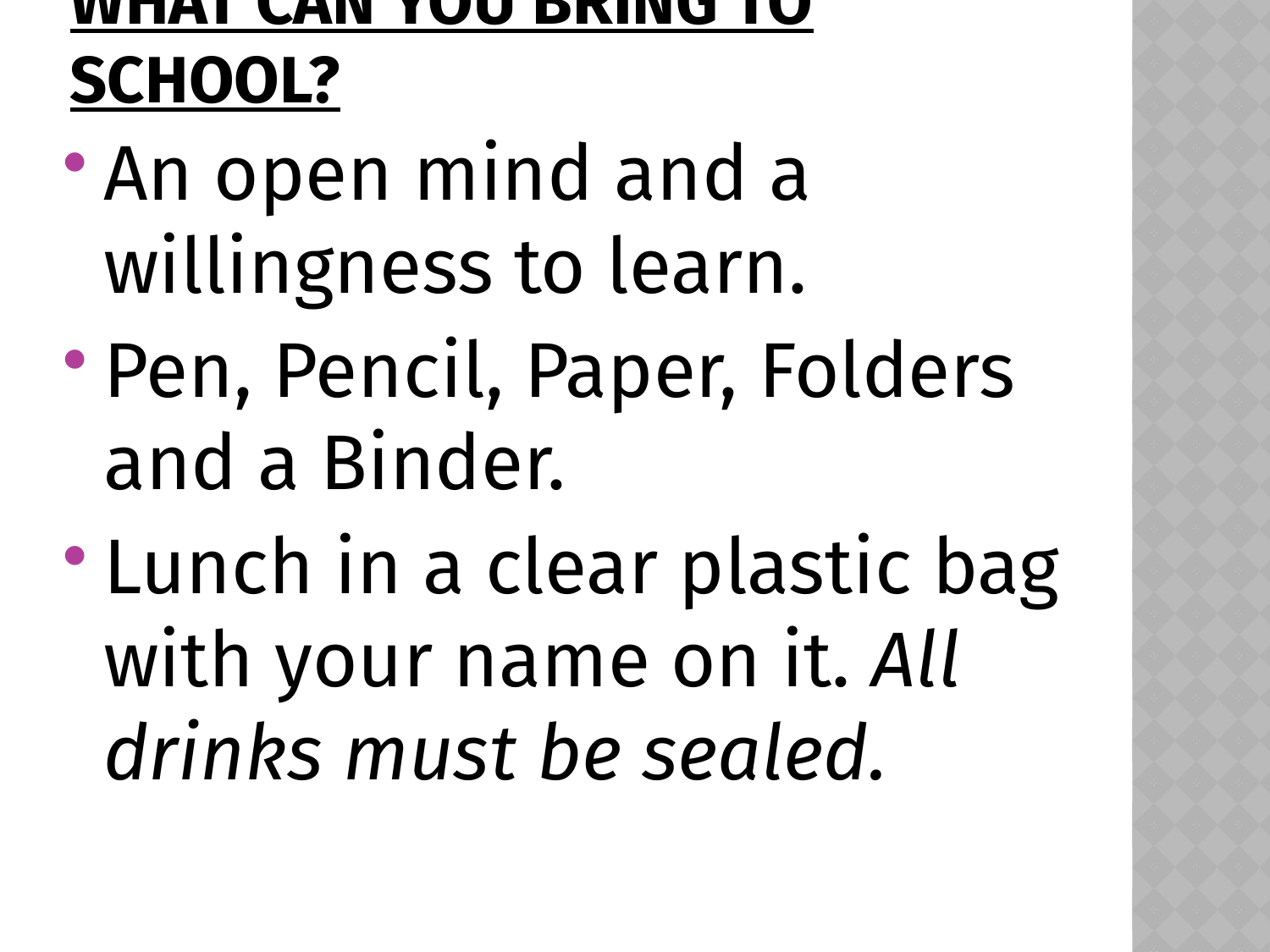

# What can you bring to school?
An open mind and a willingness to learn.
Pen, Pencil, Paper, Folders and a Binder.
Lunch in a clear plastic bag with your name on it. All drinks must be sealed.